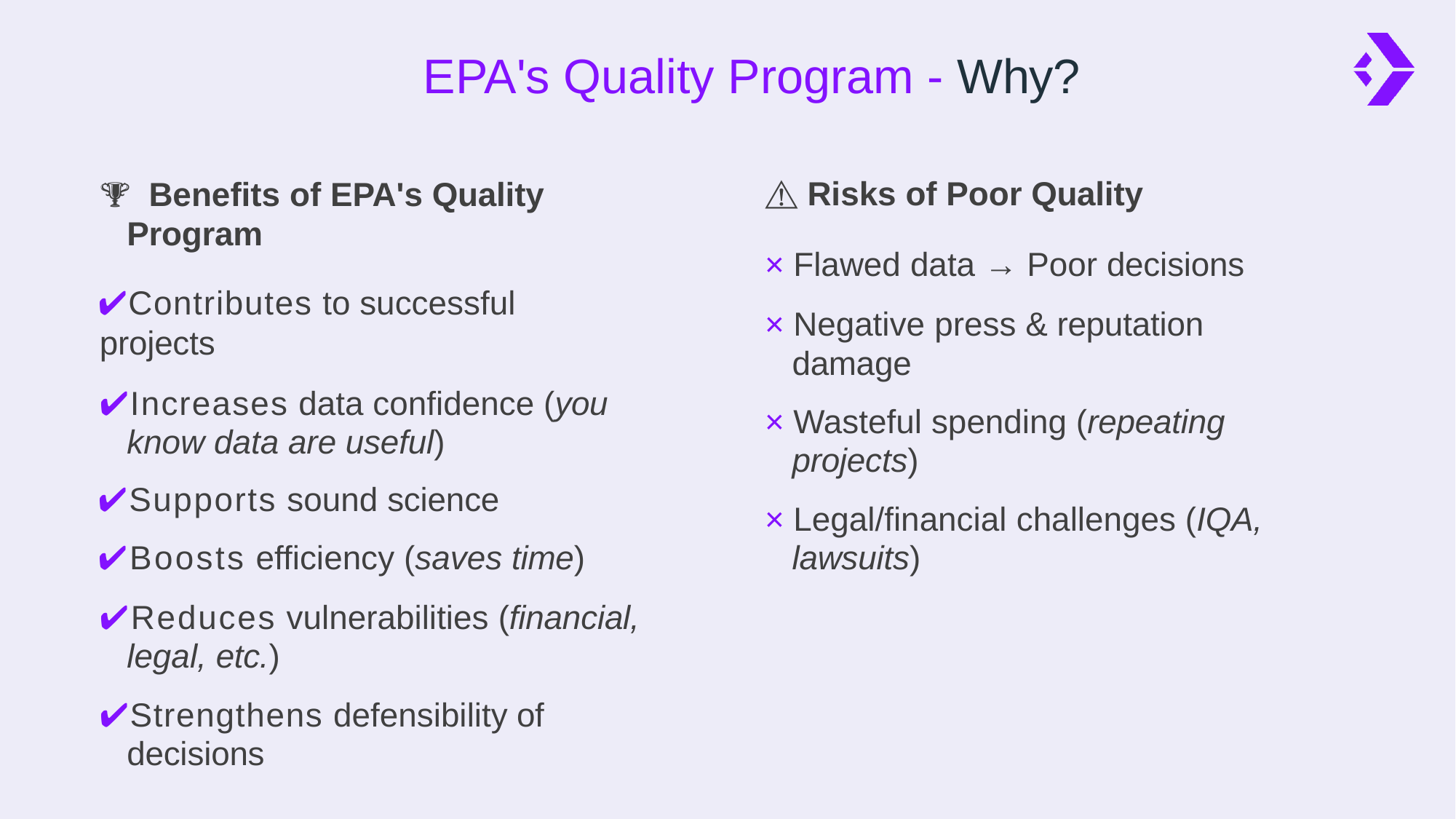

# EPA's Quality Program - Why?
🏆 Benefits of EPA's Quality Program
✔Contributes to successful projects
✔Increases data confidence (you know data are useful)
✔Supports sound science
✔Boosts efficiency (saves time)
✔Reduces vulnerabilities (financial, legal, etc.)
✔Strengthens defensibility of decisions
⚠️ Risks of Poor Quality
× Flawed data → Poor decisions
× Negative press & reputation damage
× Wasteful spending (repeating projects)
× Legal/financial challenges (IQA, lawsuits)